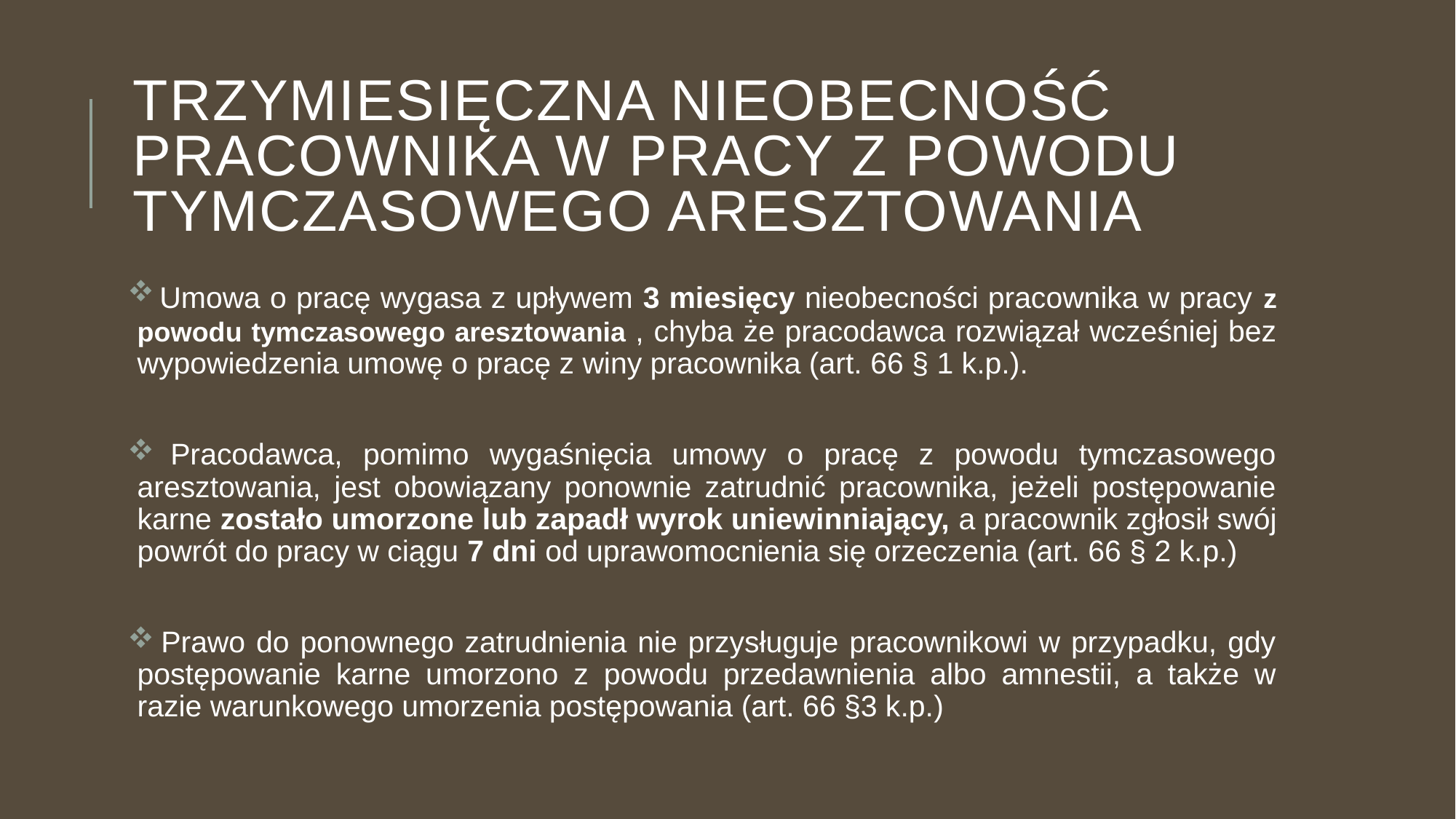

# Trzymiesięczna nieobecność pracownika w pracy z powodu tymczasowego aresztowania
 Umowa o pracę wygasa z upływem 3 miesięcy nieobecności pracownika w pracy z powodu tymczasowego aresztowania , chyba że pracodawca rozwiązał wcześniej bez wypowiedzenia umowę o pracę z winy pracownika (art. 66 § 1 k.p.).

 Pracodawca, pomimo wygaśnięcia umowy o pracę z powodu tymczasowego aresztowania, jest obowiązany ponownie zatrudnić pracownika, jeżeli postępowanie karne zostało umorzone lub zapadł wyrok uniewinniający, a pracownik zgłosił swój powrót do pracy w ciągu 7 dni od uprawomocnienia się orzeczenia (art. 66 § 2 k.p.)

 Prawo do ponownego zatrudnienia nie przysługuje pracownikowi w przypadku, gdy postępowanie karne umorzono z powodu przedawnienia albo amnestii, a także w razie warunkowego umorzenia postępowania (art. 66 §3 k.p.)